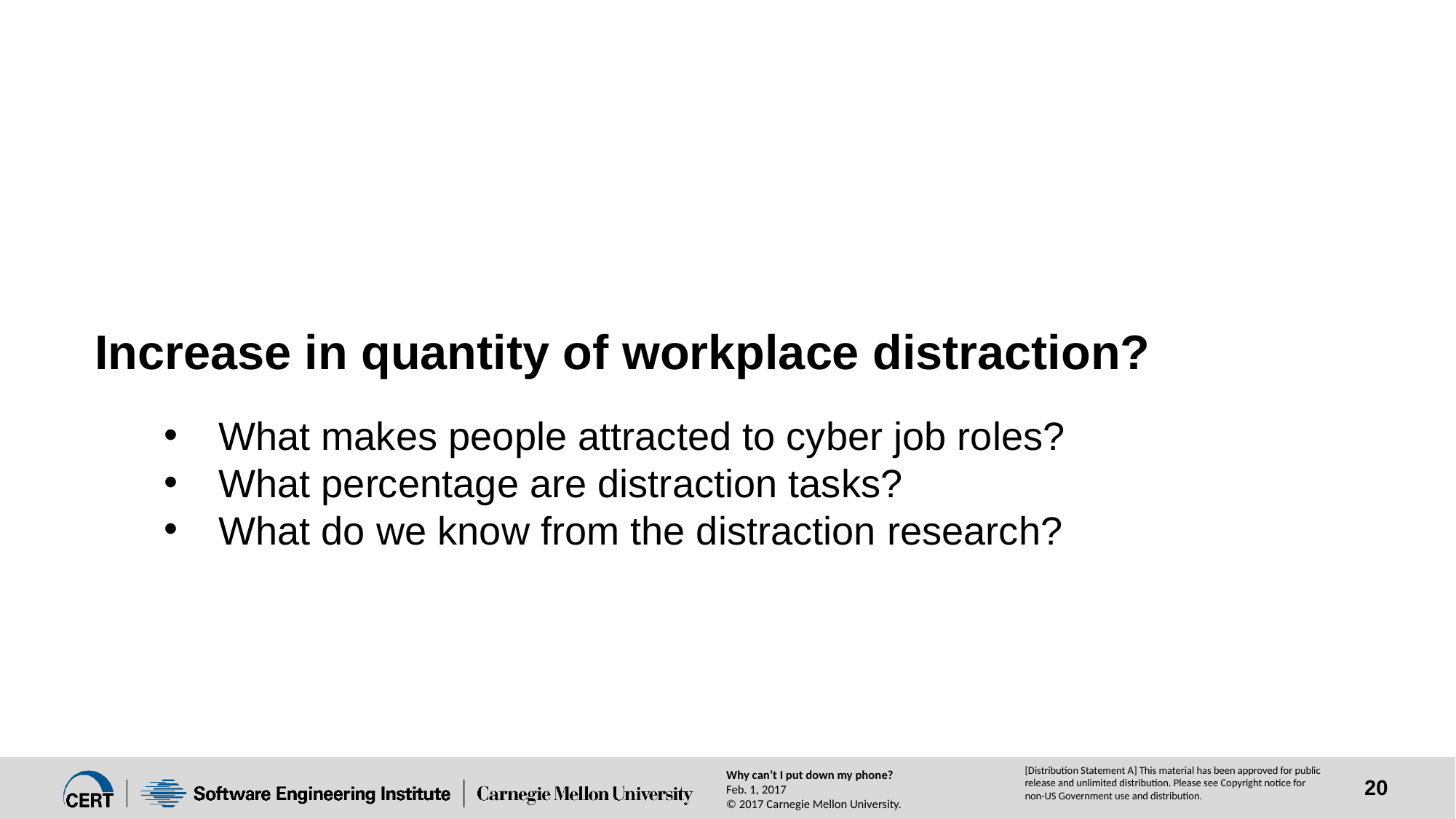

# Increase in quantity of workplace distraction?
What makes people attracted to cyber job roles?
What percentage are distraction tasks?
What do we know from the distraction research?
Why can’t I put down my phone?
Feb. 1, 2017
© 2017 Carnegie Mellon University.
[Distribution Statement A] This material has been approved for public release and unlimited distribution. Please see Copyright notice for non-US Government use and distribution.